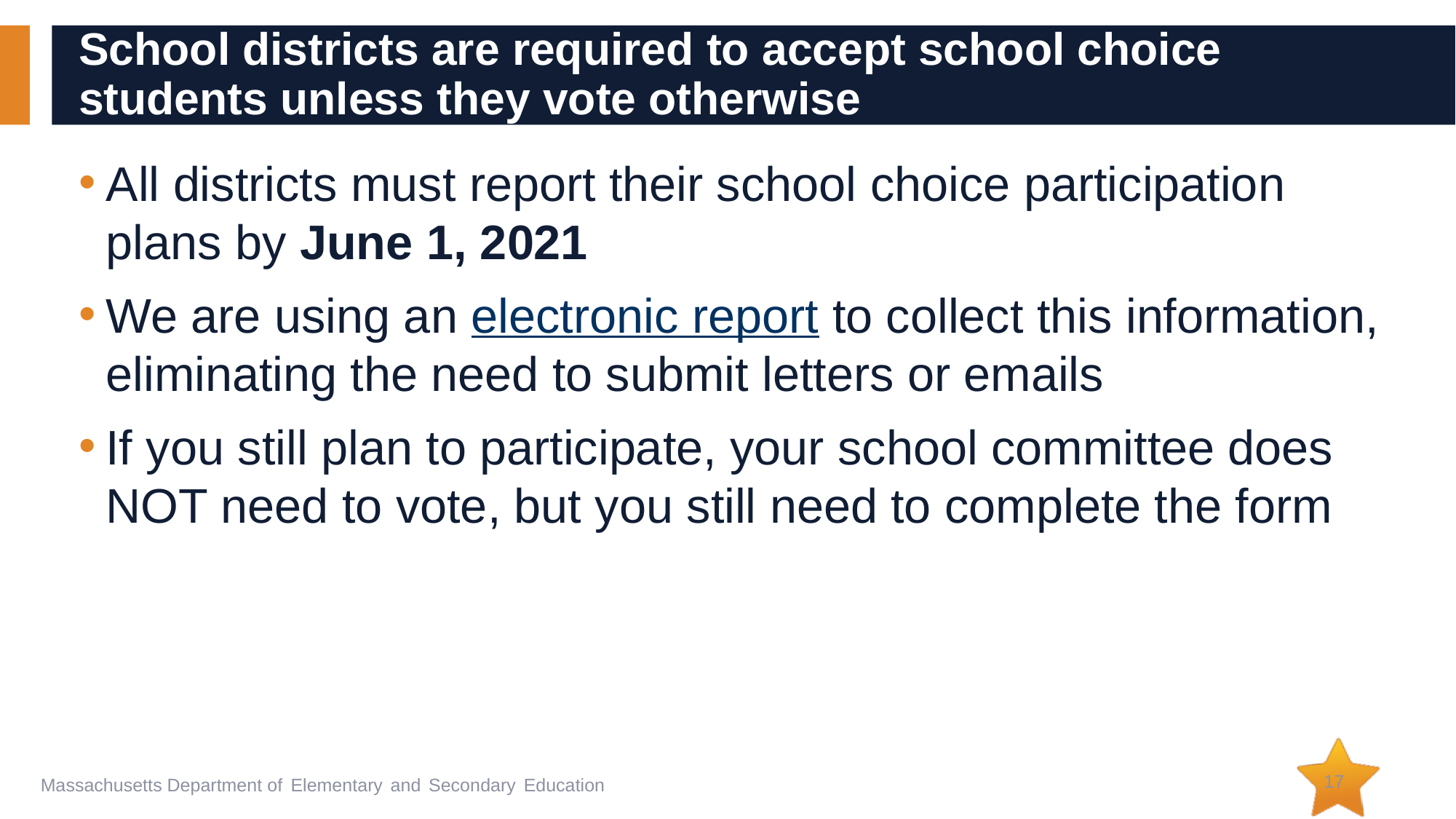

# School districts are required to accept school choice students unless they vote otherwise
All districts must report their school choice participation plans by June 1, 2021
We are using an electronic report to collect this information, eliminating the need to submit letters or emails
If you still plan to participate, your school committee does NOT need to vote, but you still need to complete the form
17